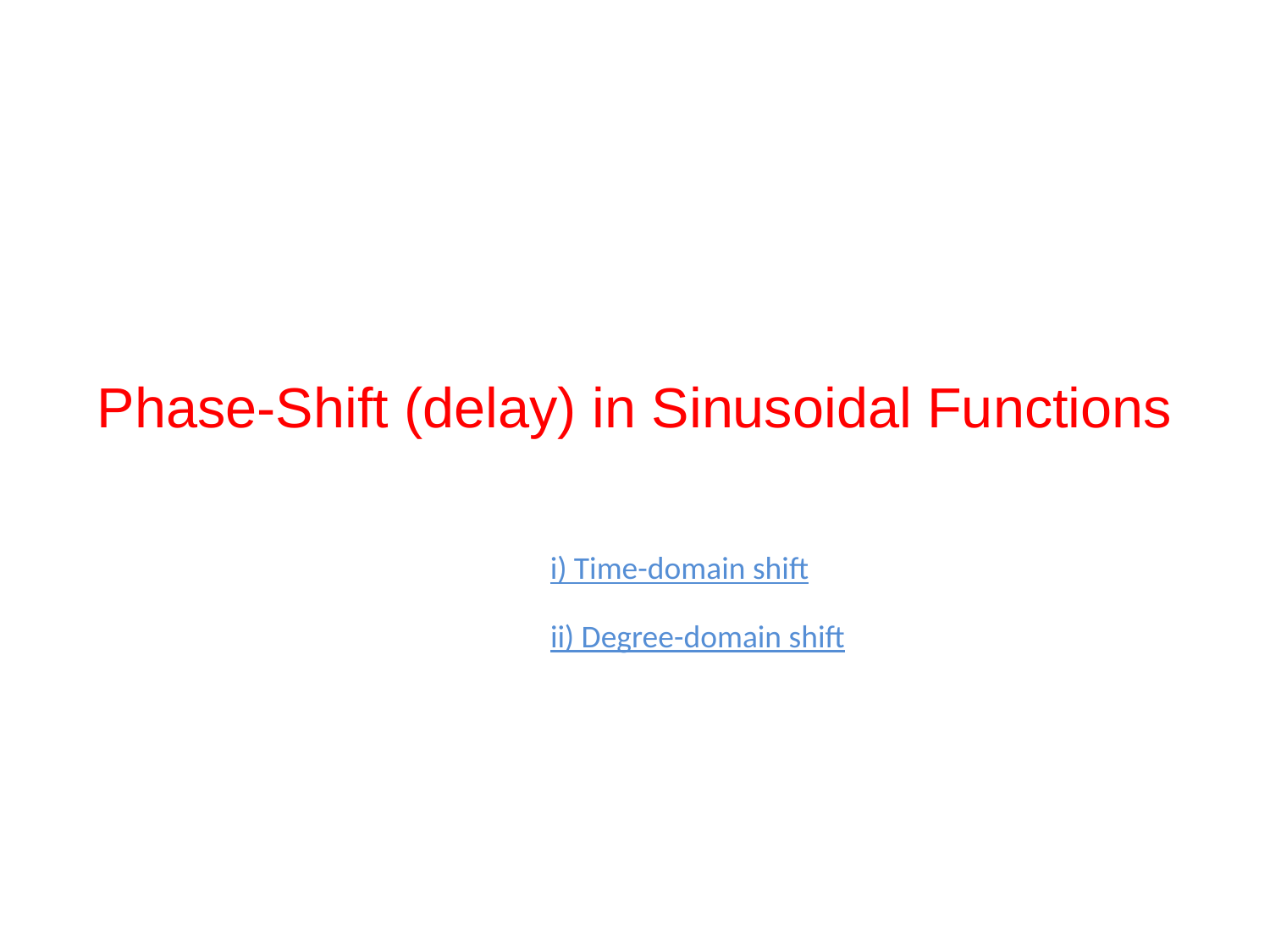

Phase-Shift (delay) in Sinusoidal Functions
i) Time-domain shift
ii) Degree-domain shift